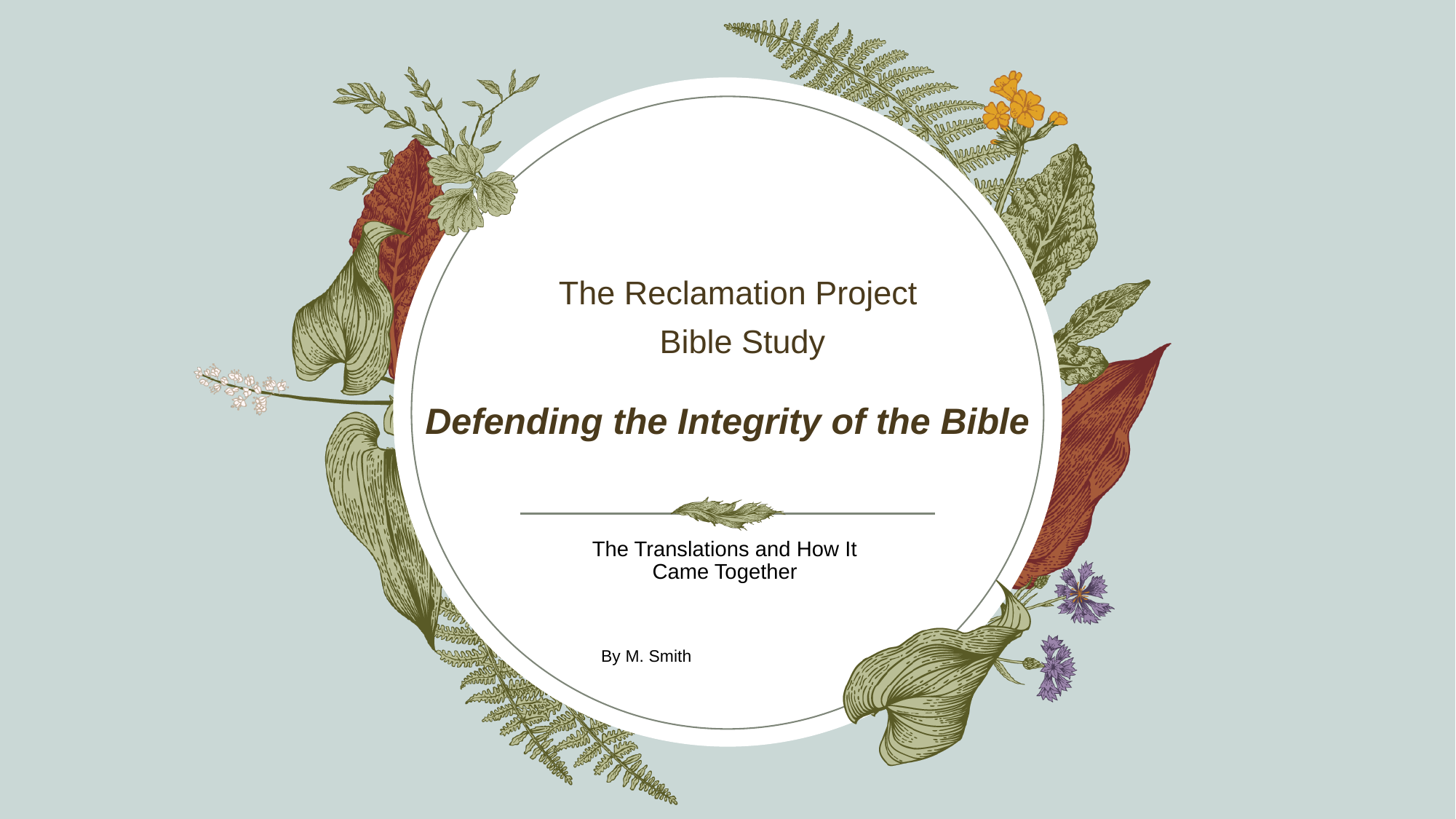

The Reclamation Project
Bible Study
# Defending the Integrity of the Bible
The Translations and How It Came Together
By M. Smith